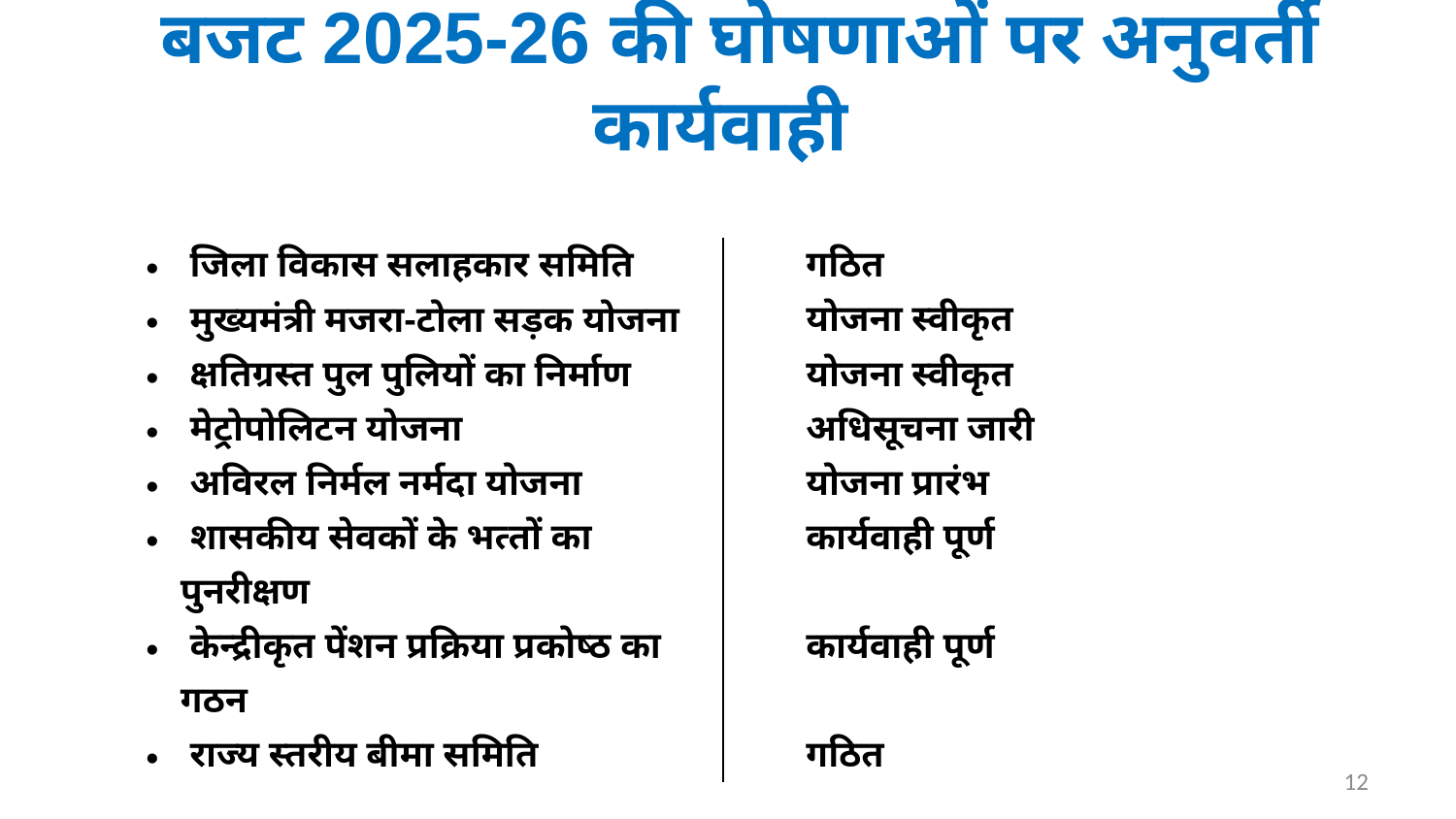

# बजट 2025-26 की घोषणाओं पर अनुवर्ती कार्यवाही
| जिला विकास सलाहकार समिति | गठित |
| --- | --- |
| मुख्‍यमंत्री मजरा-टोला सड़क योजना | योजना स्वीकृत |
| क्षतिग्रस्त पुल पुलियों का निर्माण | योजना स्वीकृत |
| मेट्रोपोलिटन योजना | अधिसूचना जारी |
| अविरल निर्मल नर्मदा योजना | योजना प्रारंभ |
| शासकीय सेवकों के भत्‍तों का पुनरीक्षण | कार्यवाही पूर्ण |
| केन्‍द्रीकृत पेंशन प्रक्रिया प्रकोष्‍ठ का गठन | कार्यवाही पूर्ण |
| राज्य स्तरीय बीमा समिति | गठित |
12